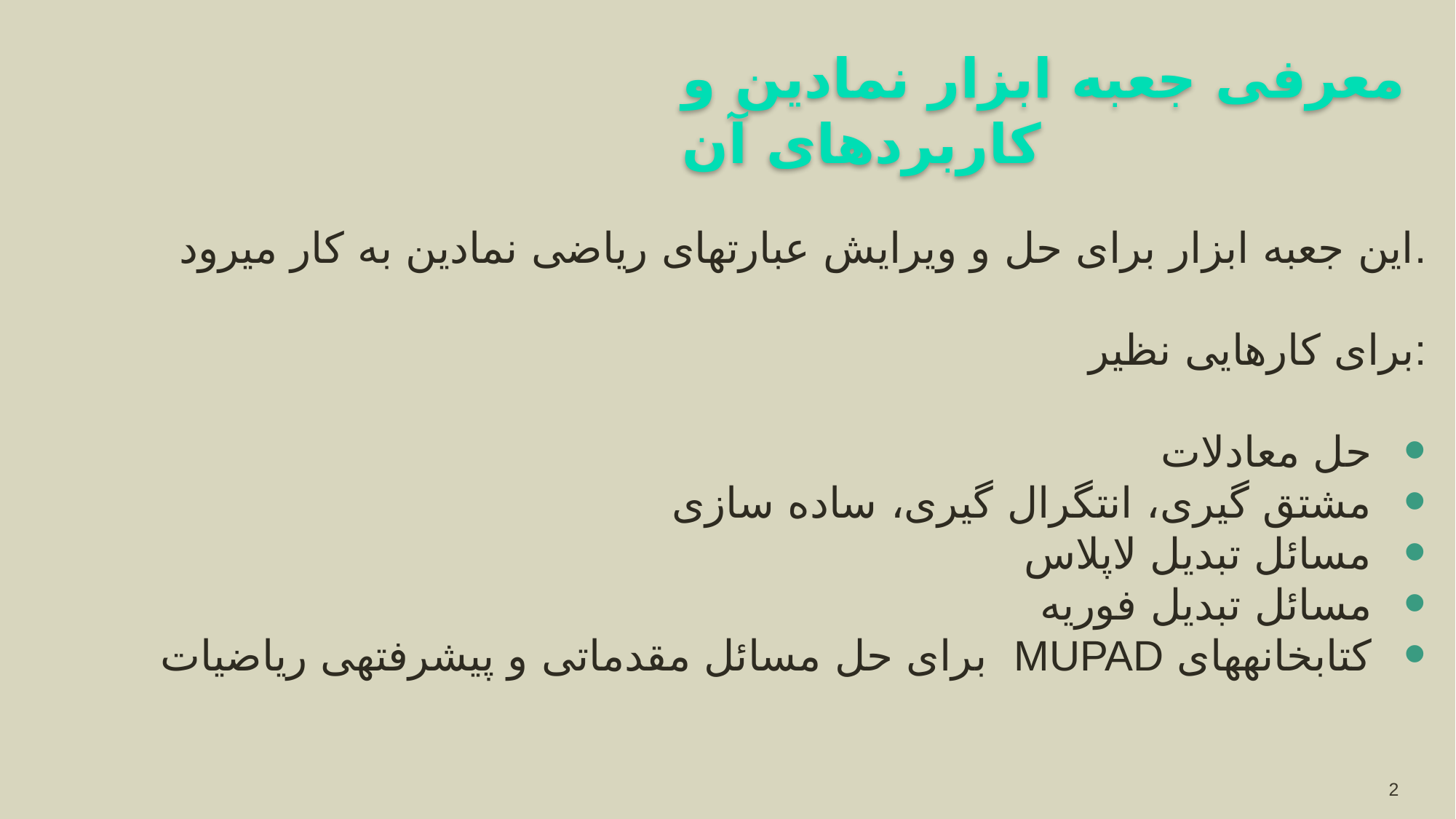

معرفی جعبه ابزار نمادین و کاربردهای آن
این جعبه ابزار برای حل و ویرایش عبارت‏های ریاضی نمادین به کار میرود.

برای کارهایی نظیر:

حل معادلات
مشتق گیری، انتگرال گیری، ساده سازی
مسائل تبدیل لاپلاس
مسائل تبدیل فوریه
کتابخانه‏های MUPAD  برای حل مسائل مقدماتی و پیشرفته‏ی ریاضیات
2